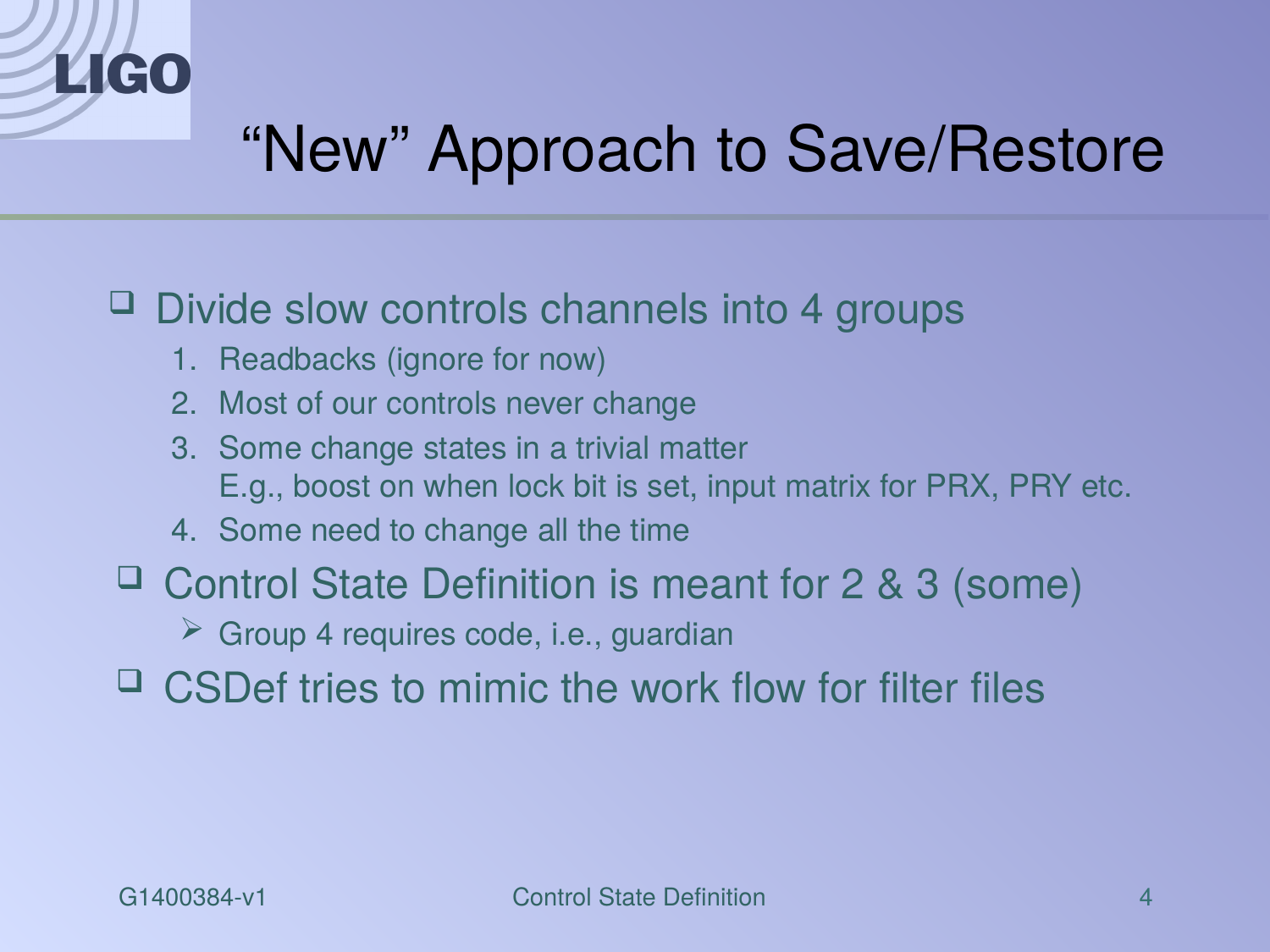

# “New” Approach to Save/Restore
Divide slow controls channels into 4 groups
Readbacks (ignore for now)
Most of our controls never change
Some change states in a trivial matter
E.g., boost on when lock bit is set, input matrix for PRX, PRY etc.
Some need to change all the time
Control State Definition is meant for 2 & 3 (some)
Group 4 requires code, i.e., guardian
CSDef tries to mimic the work flow for filter files